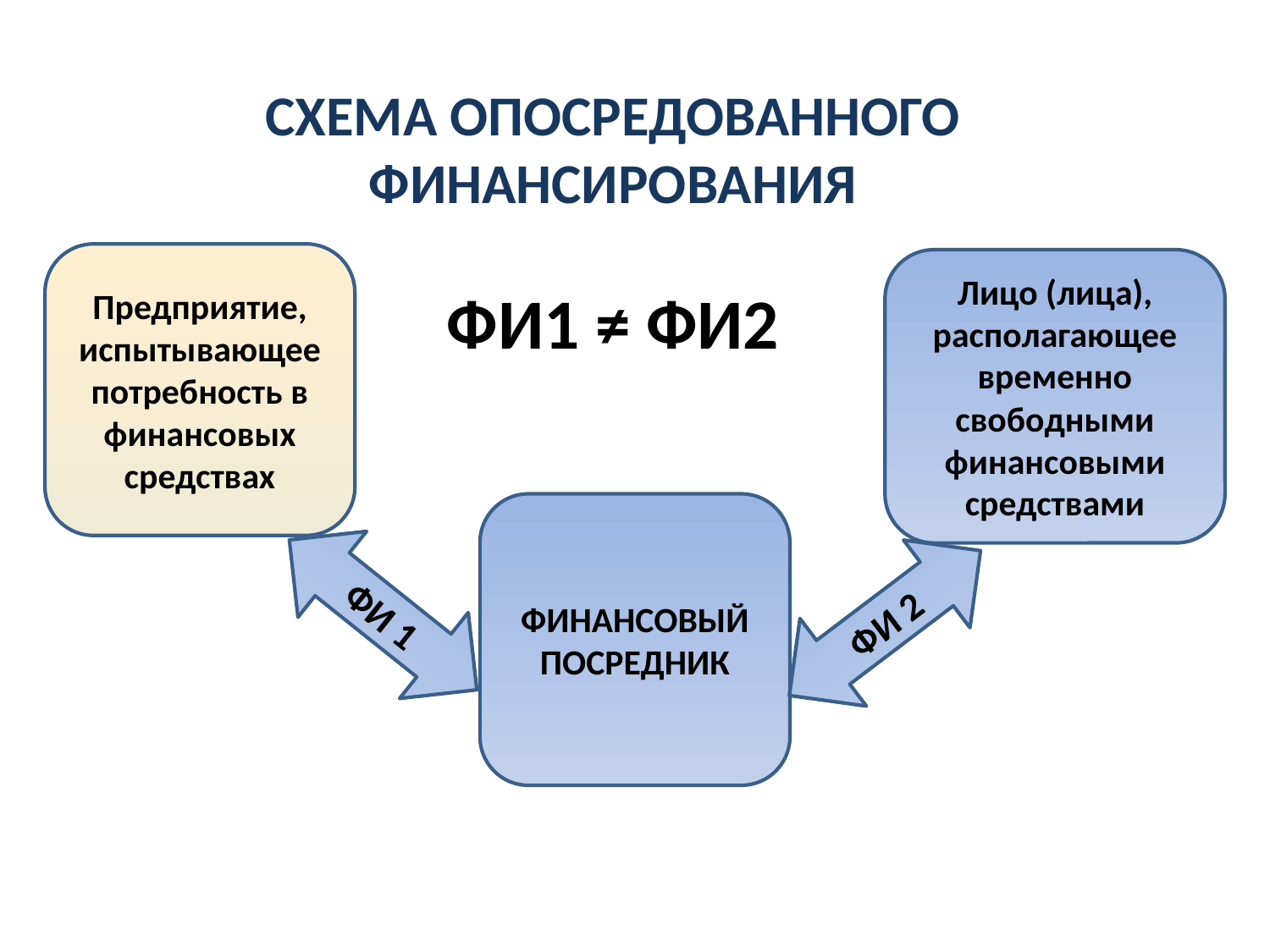

Схема ОПОСРЕДОВАННОГО финансирования
ФИ1 ≠ ФИ2
Предприятие, испытывающее потребность в финансовых средствах
Лицо (лица), располагающее временно свободными финансовыми средствами
ФИНАНСОВЫЙ ПОСРЕДНИК
ФИ 1
ФИ 2